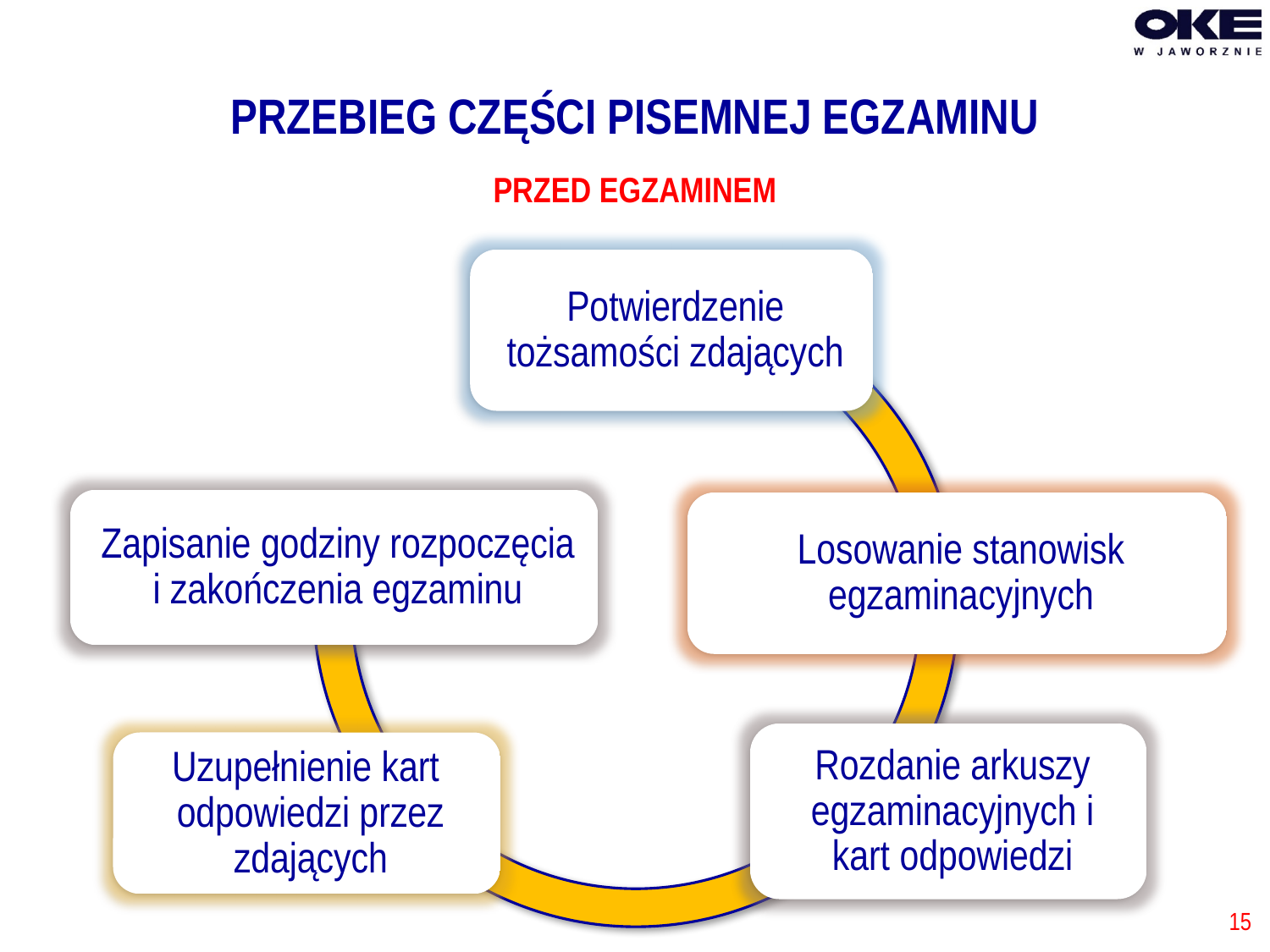

# PRZEBIEG CZĘŚCI PISEMNEJ EGZAMINU
PRZED EGZAMINEM
Potwierdzenie tożsamości zdających
Losowanie stanowisk egzaminacyjnych
Rozdanie arkuszy egzaminacyjnych i kart odpowiedzi
Uzupełnienie kart  odpowiedzi przez zdających
Zapisanie godziny rozpoczęcia
i zakończenia egzaminu
15